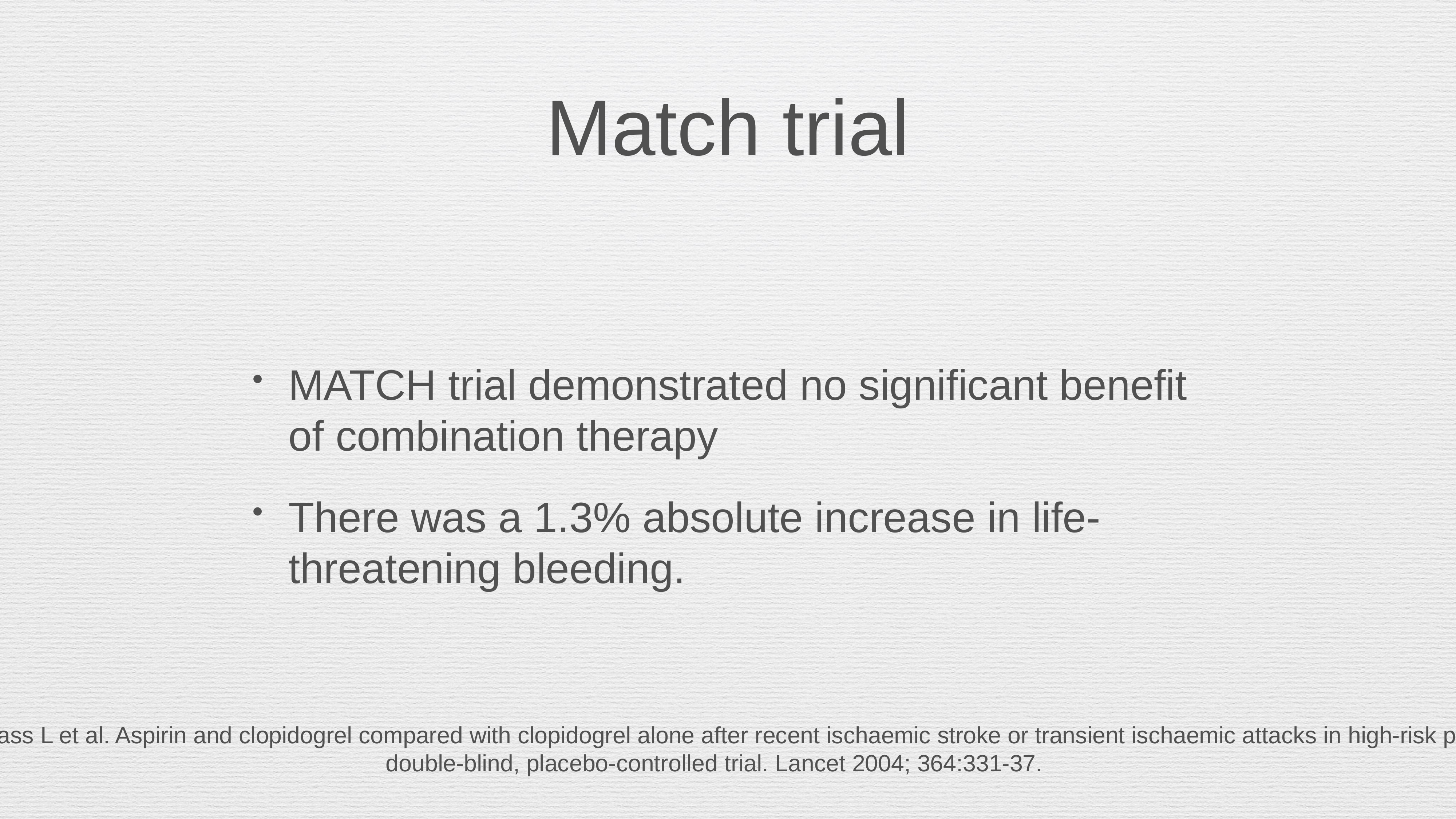

# Match trial
MATCH trial demonstrated no significant benefit of combination therapy
There was a 1.3% absolute increase in life-threatening bleeding.
Diener HC, Bogousslavsky J, Brass L et al. Aspirin and clopidogrel compared with clopidogrel alone after recent ischaemic stroke or transient ischaemic attacks in high-risk patients (MATCH):randomized, double-blind, placebo-controlled trial. Lancet 2004; 364:331-37.